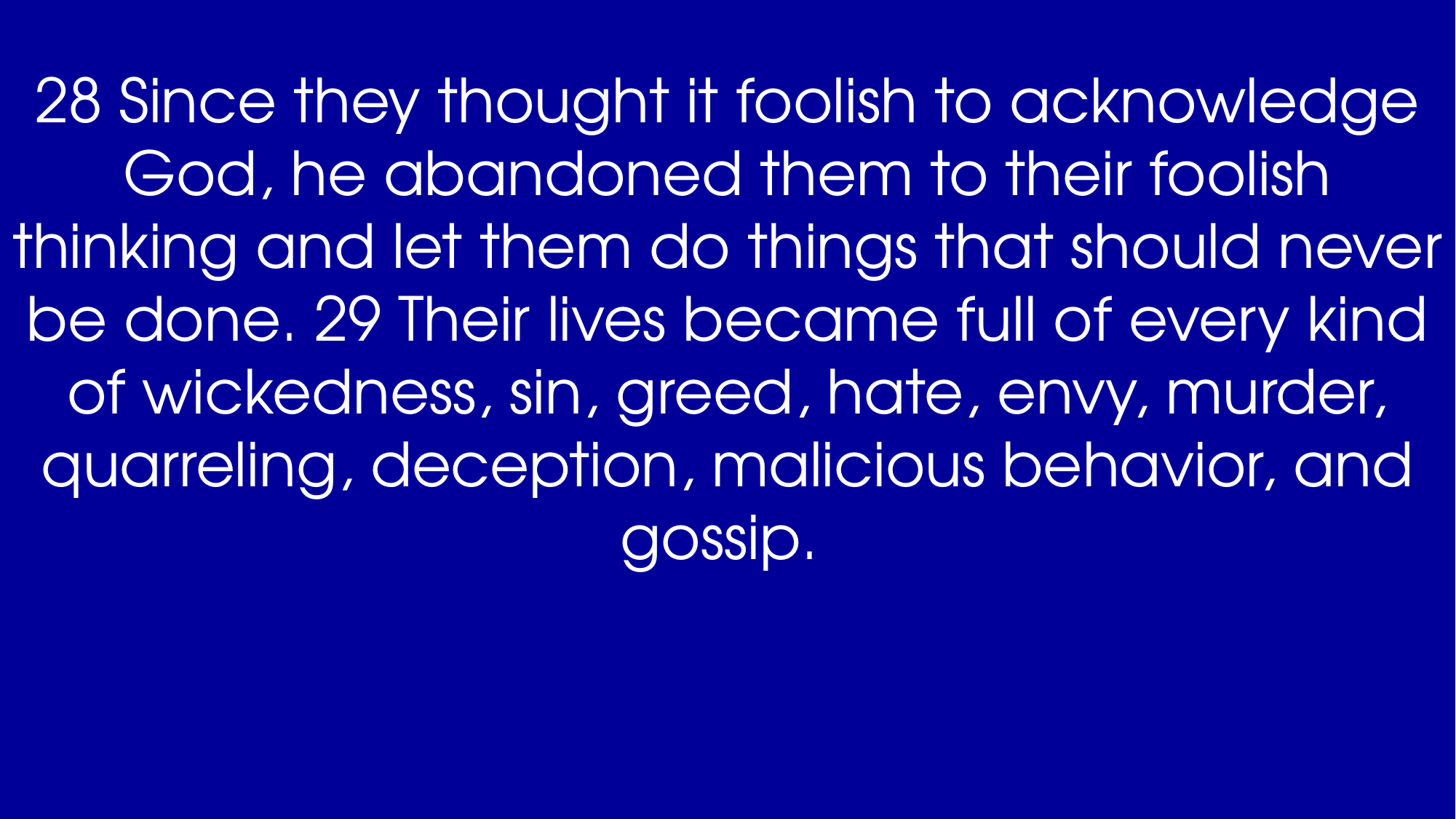

28 Since they thought it foolish to acknowledge God, he abandoned them to their foolish thinking and let them do things that should never be done. 29 Their lives became full of every kind of wickedness, sin, greed, hate, envy, murder, quarreling, deception, malicious behavior, and gossip.